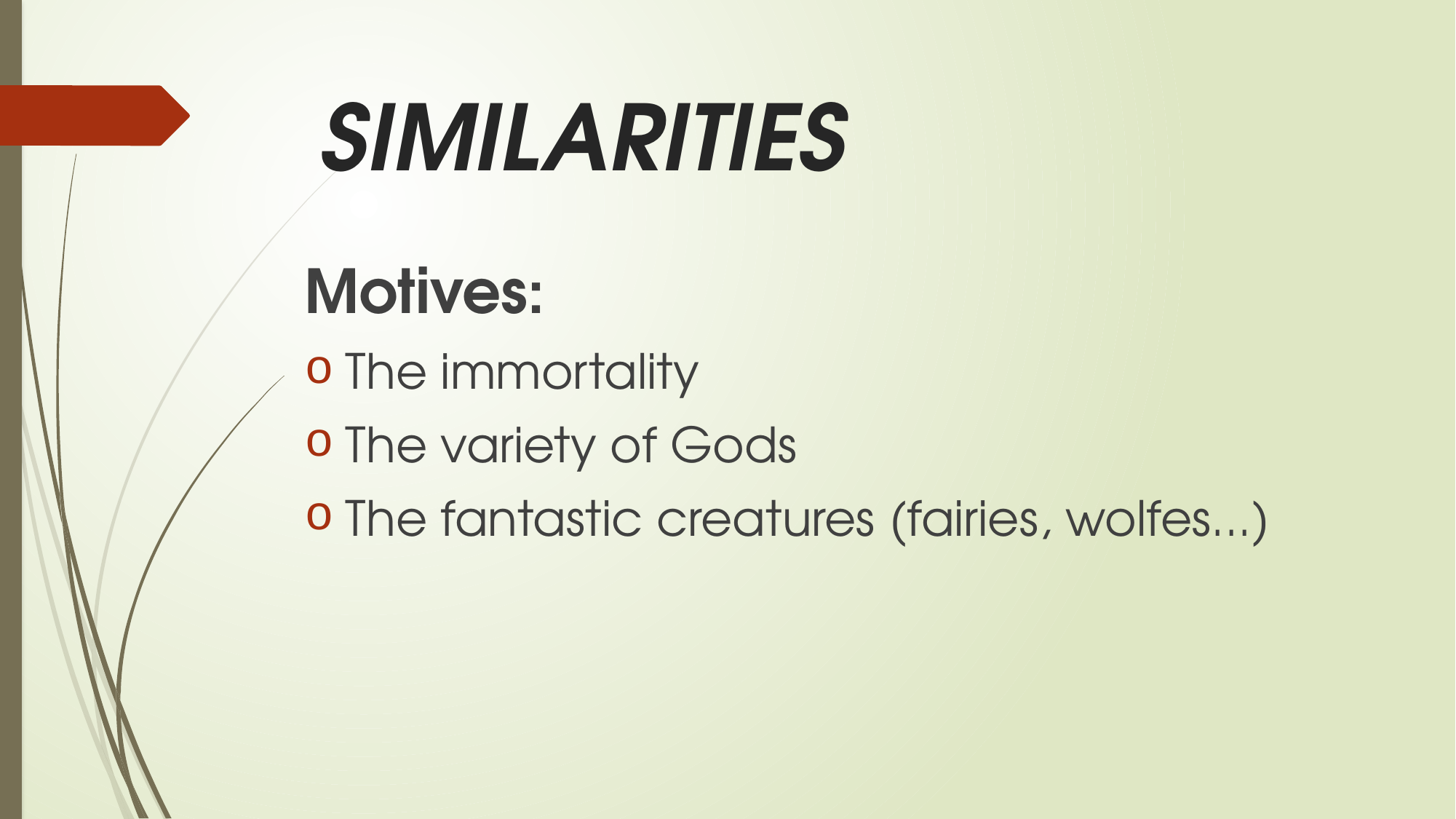

# SIMILARITIES
Motives:
The immortality
The variety of Gods
The fantastic creatures (fairies, wolfes...)